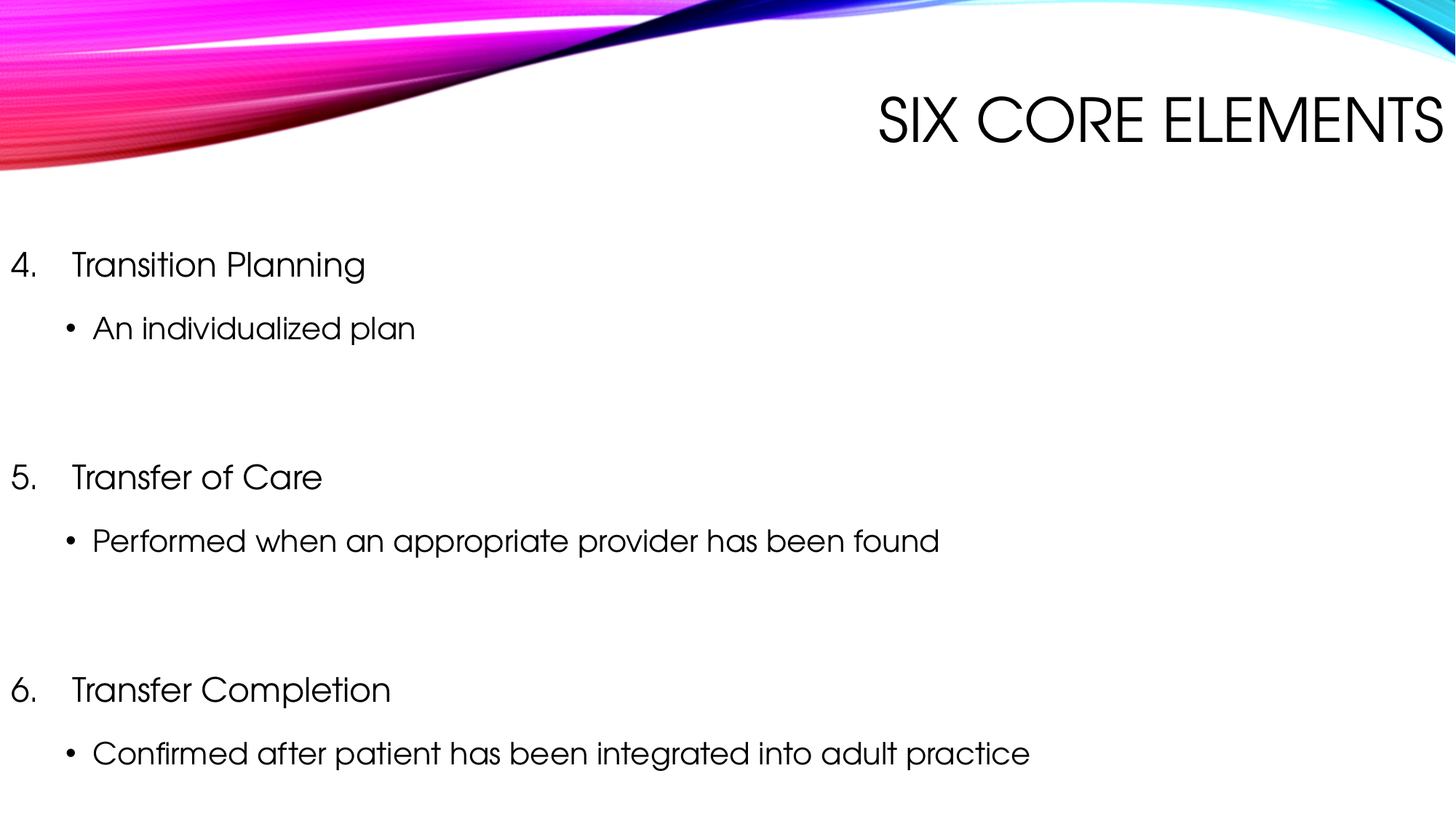

# Six Core Elements
Transition Planning
An individualized plan

Transfer of Care
Performed when an appropriate provider has been found

Transfer Completion
Confirmed after patient has been integrated into adult practice